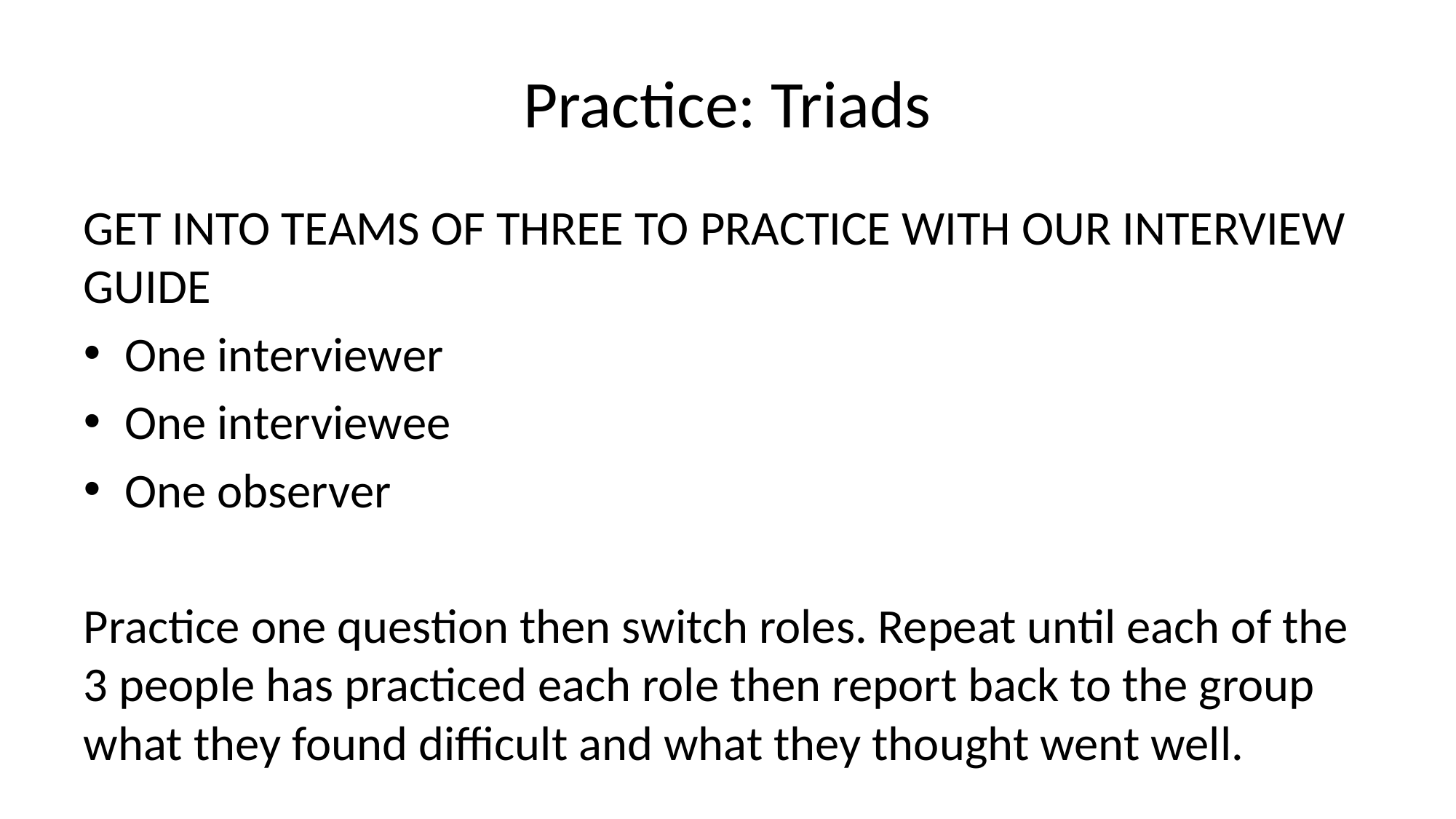

# Practice: Triads
GET INTO TEAMS OF THREE TO PRACTICE WITH OUR INTERVIEW GUIDE
One interviewer
One interviewee
One observer

Practice one question then switch roles. Repeat until each of the 3 people has practiced each role then report back to the group what they found difficult and what they thought went well.